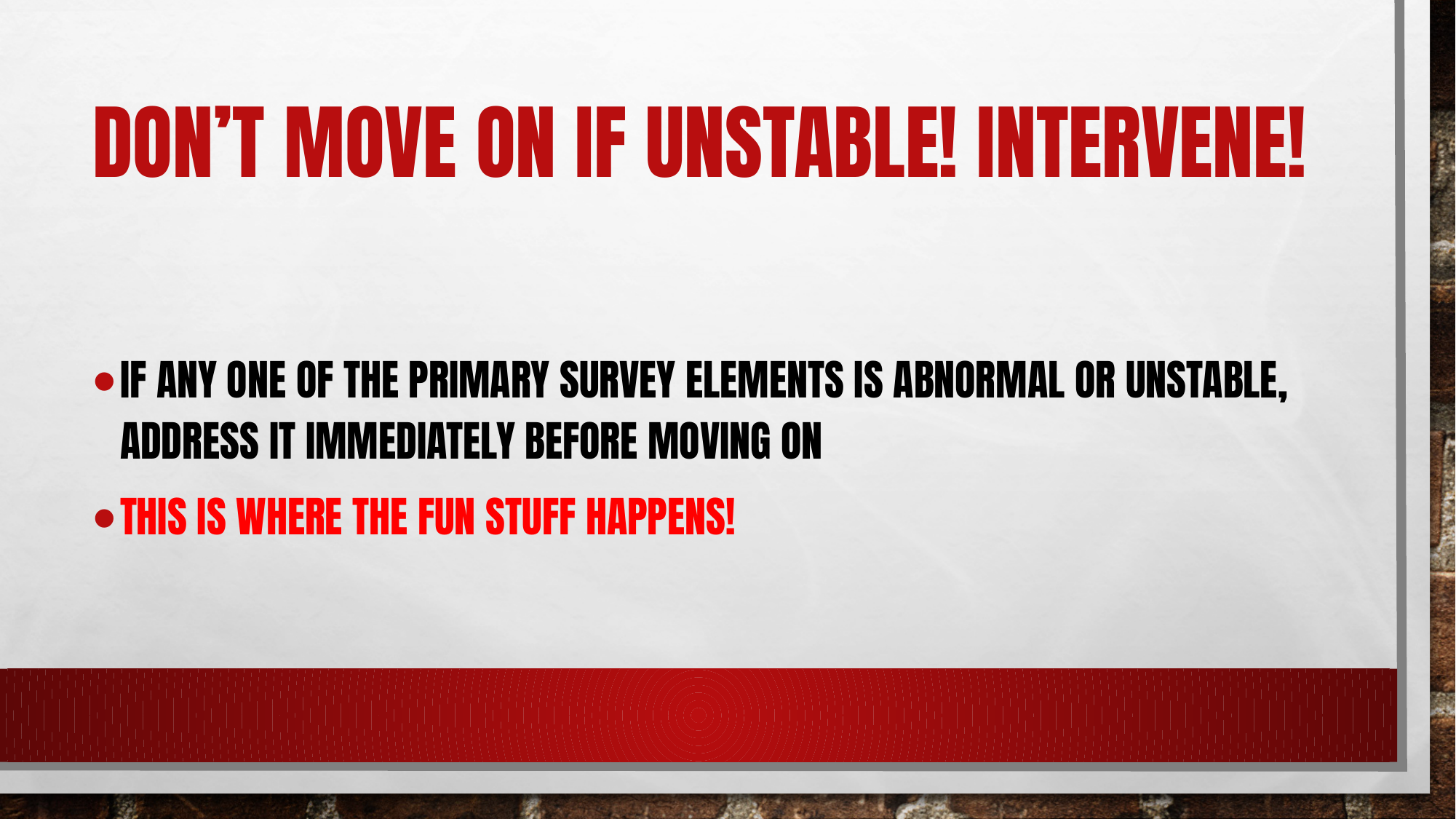

# Don’t move on if unstable! Intervene!
If any one of the primary survey elements is abnormal or unstable, Address it immediately before moving on
This is where the fun stuff happens!